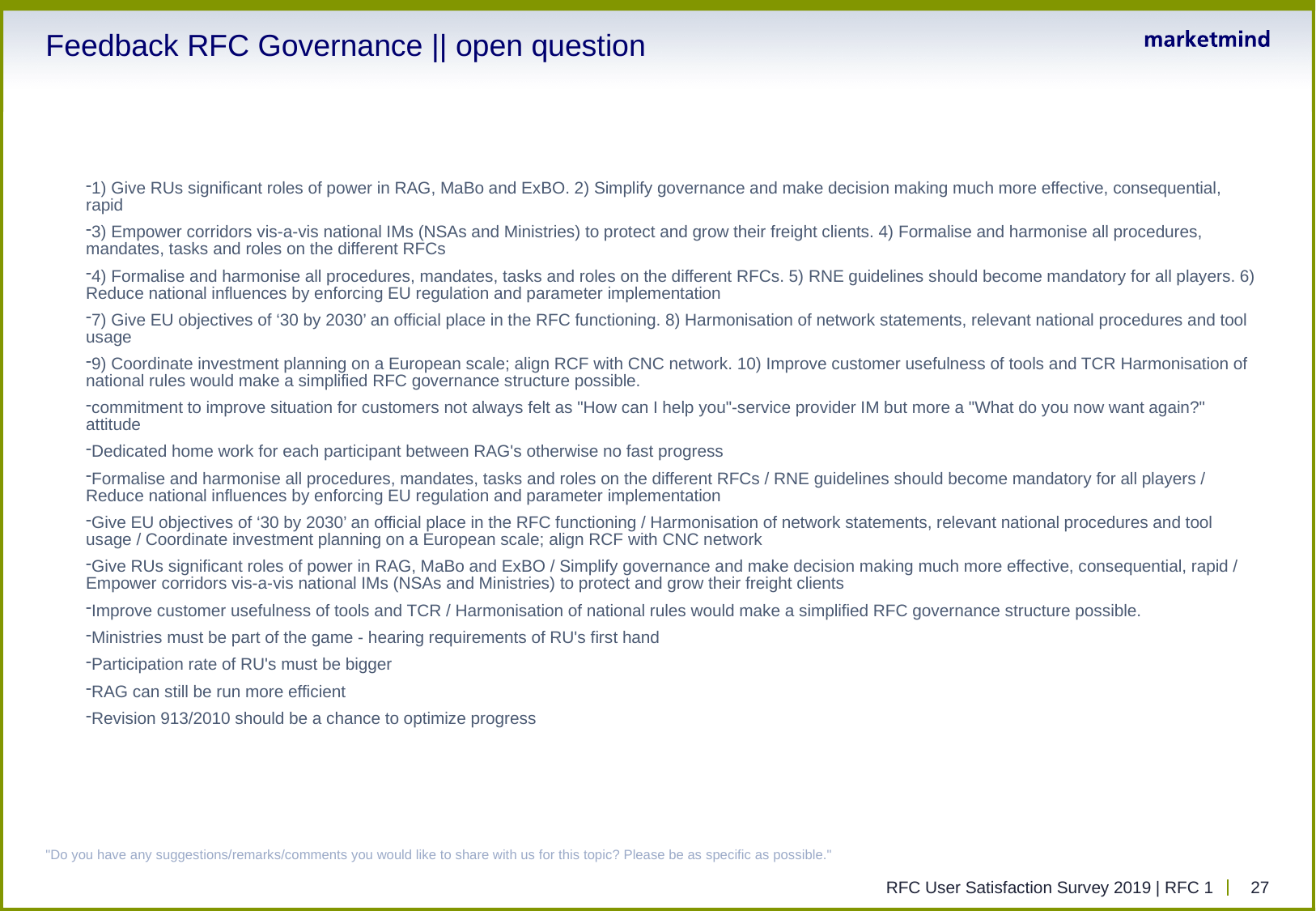

# Feedback RFC Governance || open question
1) Give RUs significant roles of power in RAG, MaBo and ExBO. 2) Simplify governance and make decision making much more effective, consequential, rapid
3) Empower corridors vis-a-vis national IMs (NSAs and Ministries) to protect and grow their freight clients. 4) Formalise and harmonise all procedures, mandates, tasks and roles on the different RFCs
4) Formalise and harmonise all procedures, mandates, tasks and roles on the different RFCs. 5) RNE guidelines should become mandatory for all players. 6) Reduce national influences by enforcing EU regulation and parameter implementation
7) Give EU objectives of ‘30 by 2030’ an official place in the RFC functioning. 8) Harmonisation of network statements, relevant national procedures and tool usage
9) Coordinate investment planning on a European scale; align RCF with CNC network. 10) Improve customer usefulness of tools and TCR Harmonisation of national rules would make a simplified RFC governance structure possible.
commitment to improve situation for customers not always felt as "How can I help you"-service provider IM but more a "What do you now want again?" attitude
Dedicated home work for each participant between RAG's otherwise no fast progress
Formalise and harmonise all procedures, mandates, tasks and roles on the different RFCs / RNE guidelines should become mandatory for all players / Reduce national influences by enforcing EU regulation and parameter implementation
Give EU objectives of ‘30 by 2030’ an official place in the RFC functioning / Harmonisation of network statements, relevant national procedures and tool usage / Coordinate investment planning on a European scale; align RCF with CNC network
Give RUs significant roles of power in RAG, MaBo and ExBO / Simplify governance and make decision making much more effective, consequential, rapid / Empower corridors vis-a-vis national IMs (NSAs and Ministries) to protect and grow their freight clients
Improve customer usefulness of tools and TCR / Harmonisation of national rules would make a simplified RFC governance structure possible.
Ministries must be part of the game - hearing requirements of RU's first hand
Participation rate of RU's must be bigger
RAG can still be run more efficient
Revision 913/2010 should be a chance to optimize progress
"Do you have any suggestions/remarks/comments you would like to share with us for this topic? Please be as specific as possible."
RFC User Satisfaction Survey 2019 | RFC 1
27